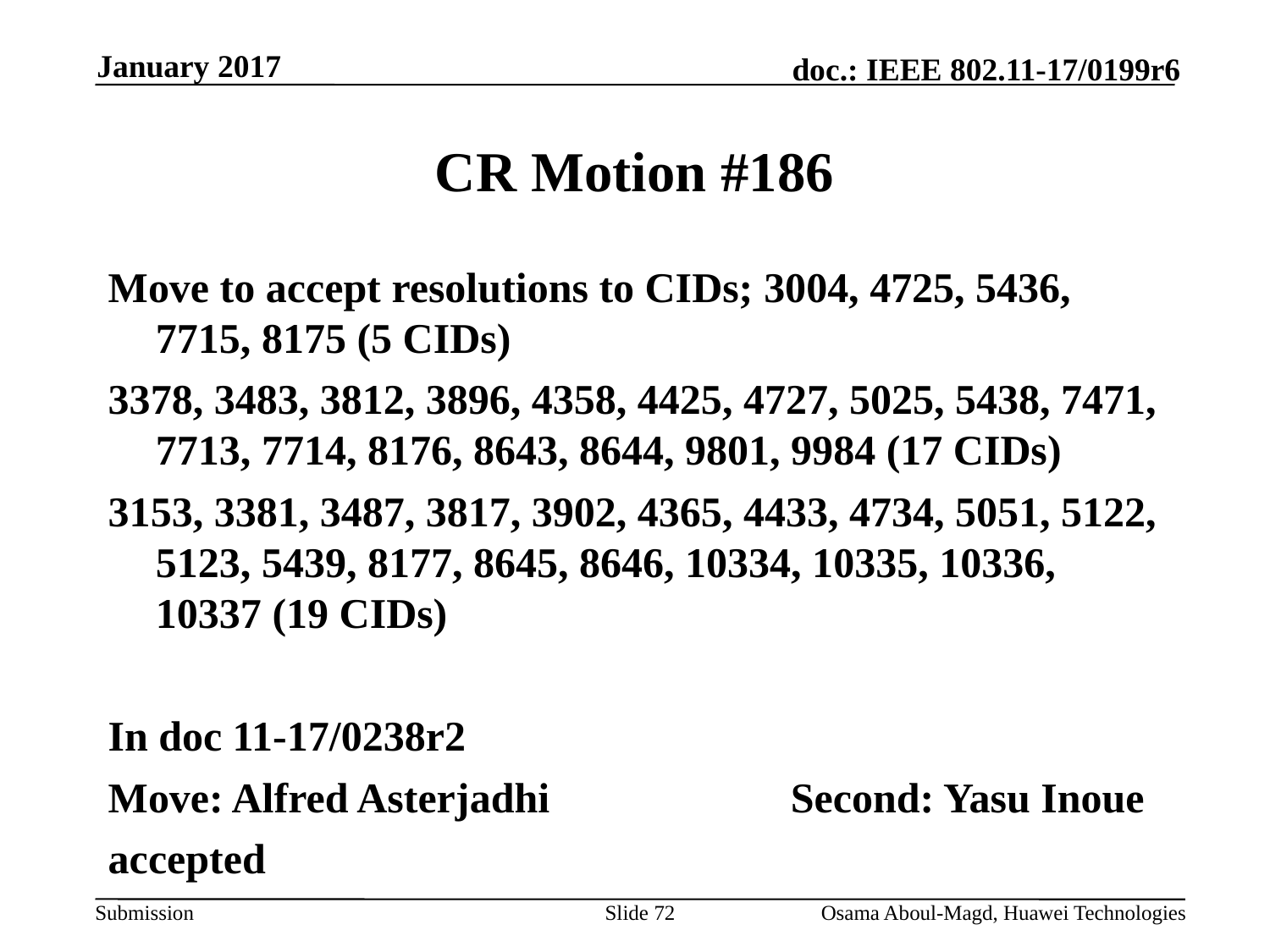

January 2017
# CR Motion #186
Move to accept resolutions to CIDs; 3004, 4725, 5436, 7715, 8175 (5 CIDs)
3378, 3483, 3812, 3896, 4358, 4425, 4727, 5025, 5438, 7471, 7713, 7714, 8176, 8643, 8644, 9801, 9984 (17 CIDs)
3153, 3381, 3487, 3817, 3902, 4365, 4433, 4734, 5051, 5122, 5123, 5439, 8177, 8645, 8646, 10334, 10335, 10336, 10337 (19 CIDs)

In doc 11-17/0238r2
Move: Alfred Asterjadhi 		Second: Yasu Inoue
accepted

Slide 72
Osama Aboul-Magd, Huawei Technologies